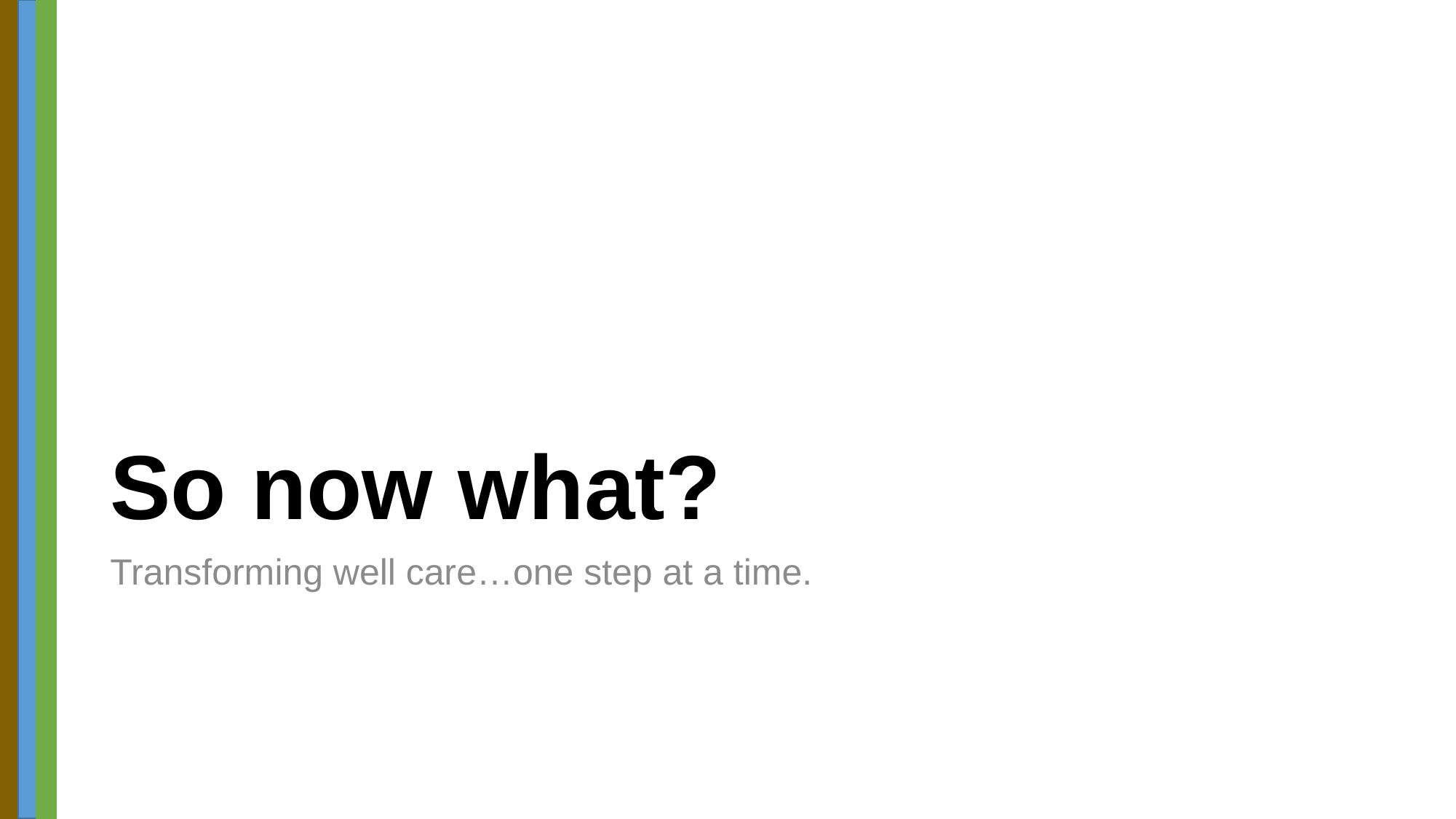

# So now what?
Transforming well care…one step at a time.